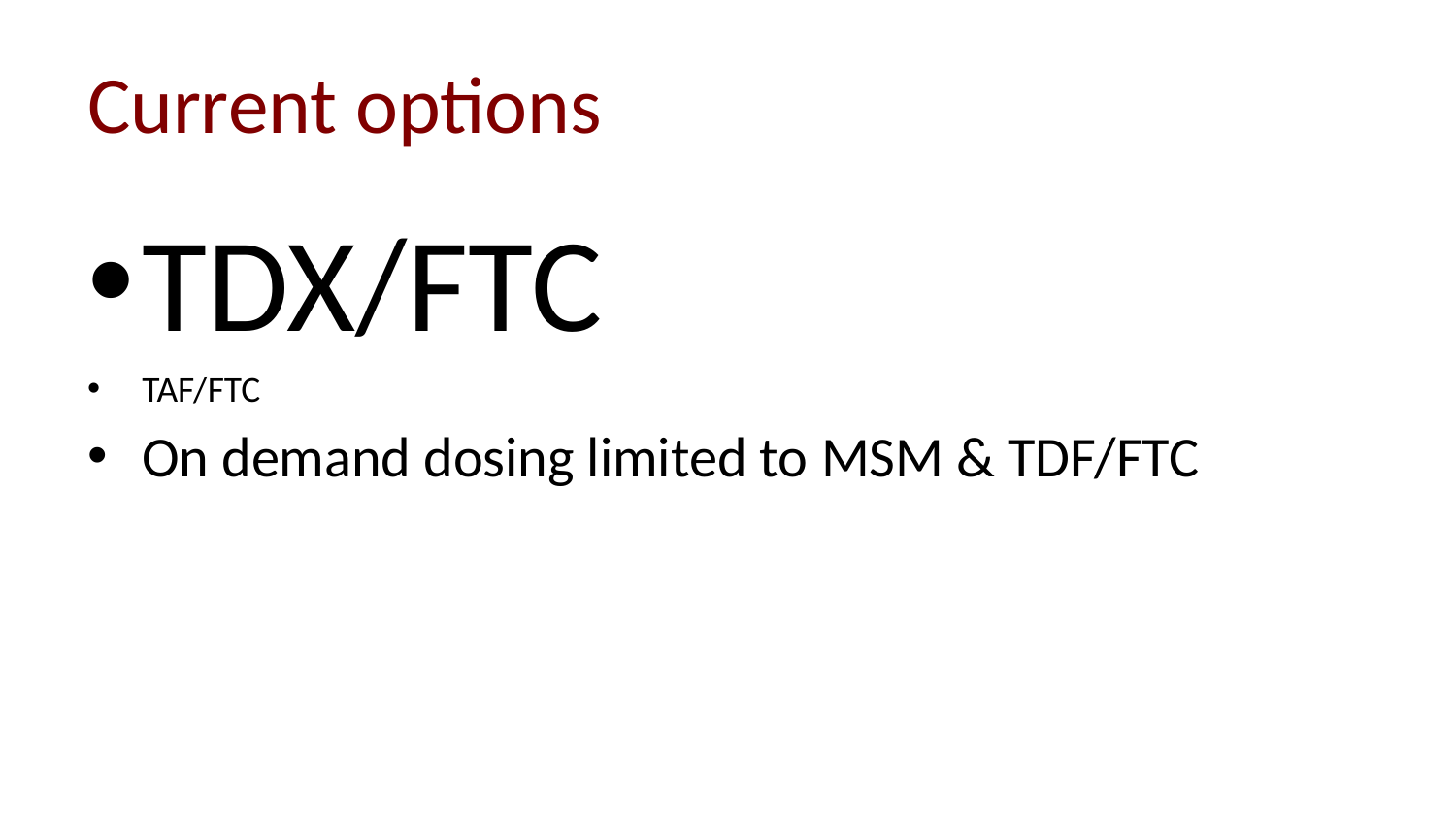

# Current options
TDX/FTC
TAF/FTC
On demand dosing limited to MSM & TDF/FTC